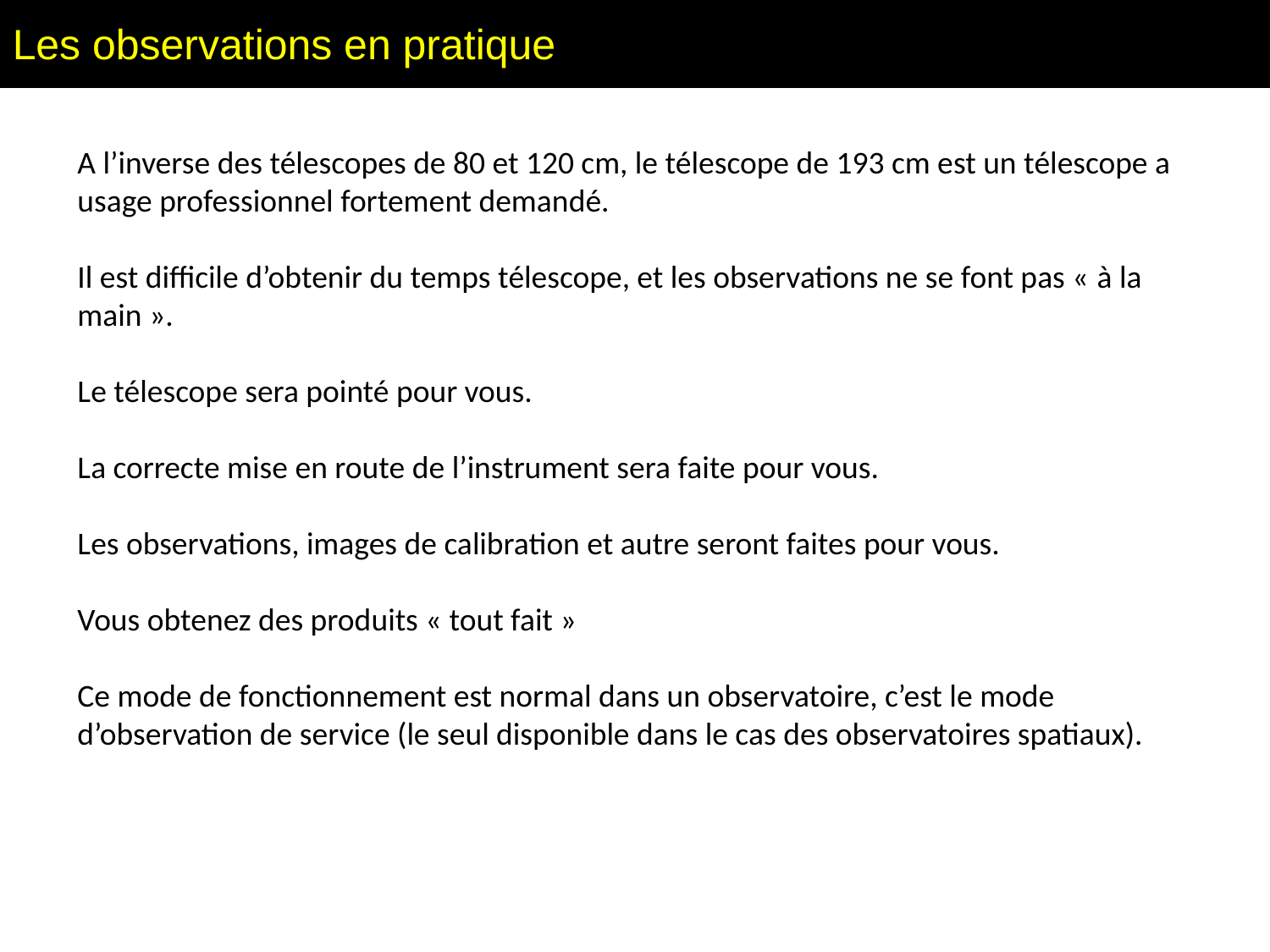

Les observations en pratique
A l’inverse des télescopes de 80 et 120 cm, le télescope de 193 cm est un télescope a usage professionnel fortement demandé.

Il est difficile d’obtenir du temps télescope, et les observations ne se font pas « à la main ».

Le télescope sera pointé pour vous.

La correcte mise en route de l’instrument sera faite pour vous.

Les observations, images de calibration et autre seront faites pour vous.

Vous obtenez des produits « tout fait »

Ce mode de fonctionnement est normal dans un observatoire, c’est le mode d’observation de service (le seul disponible dans le cas des observatoires spatiaux).